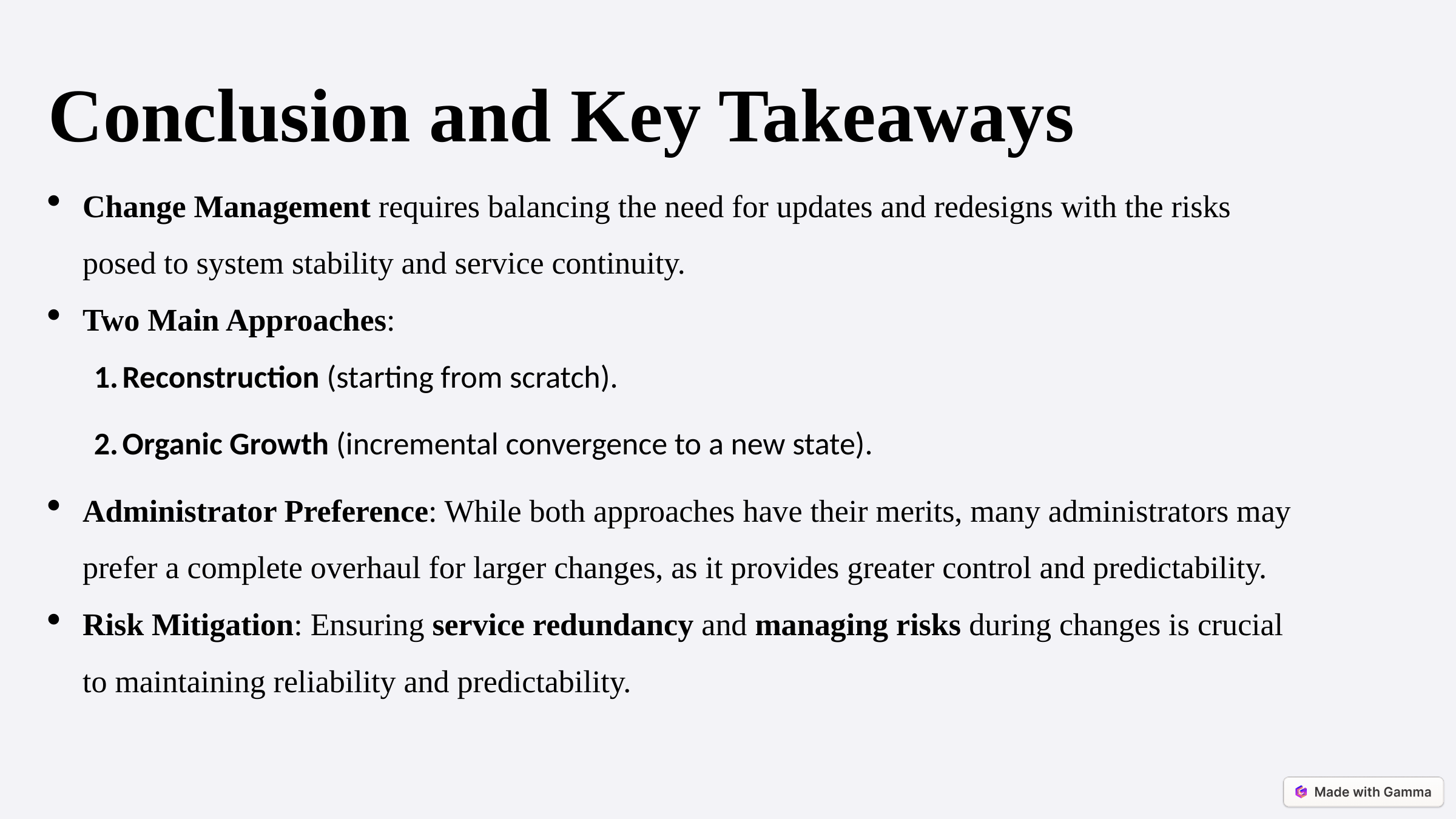

Conclusion and Key Takeaways
Change Management requires balancing the need for updates and redesigns with the risks posed to system stability and service continuity.
Two Main Approaches:
Reconstruction (starting from scratch).
Organic Growth (incremental convergence to a new state).
Administrator Preference: While both approaches have their merits, many administrators may prefer a complete overhaul for larger changes, as it provides greater control and predictability.
Risk Mitigation: Ensuring service redundancy and managing risks during changes is crucial to maintaining reliability and predictability.